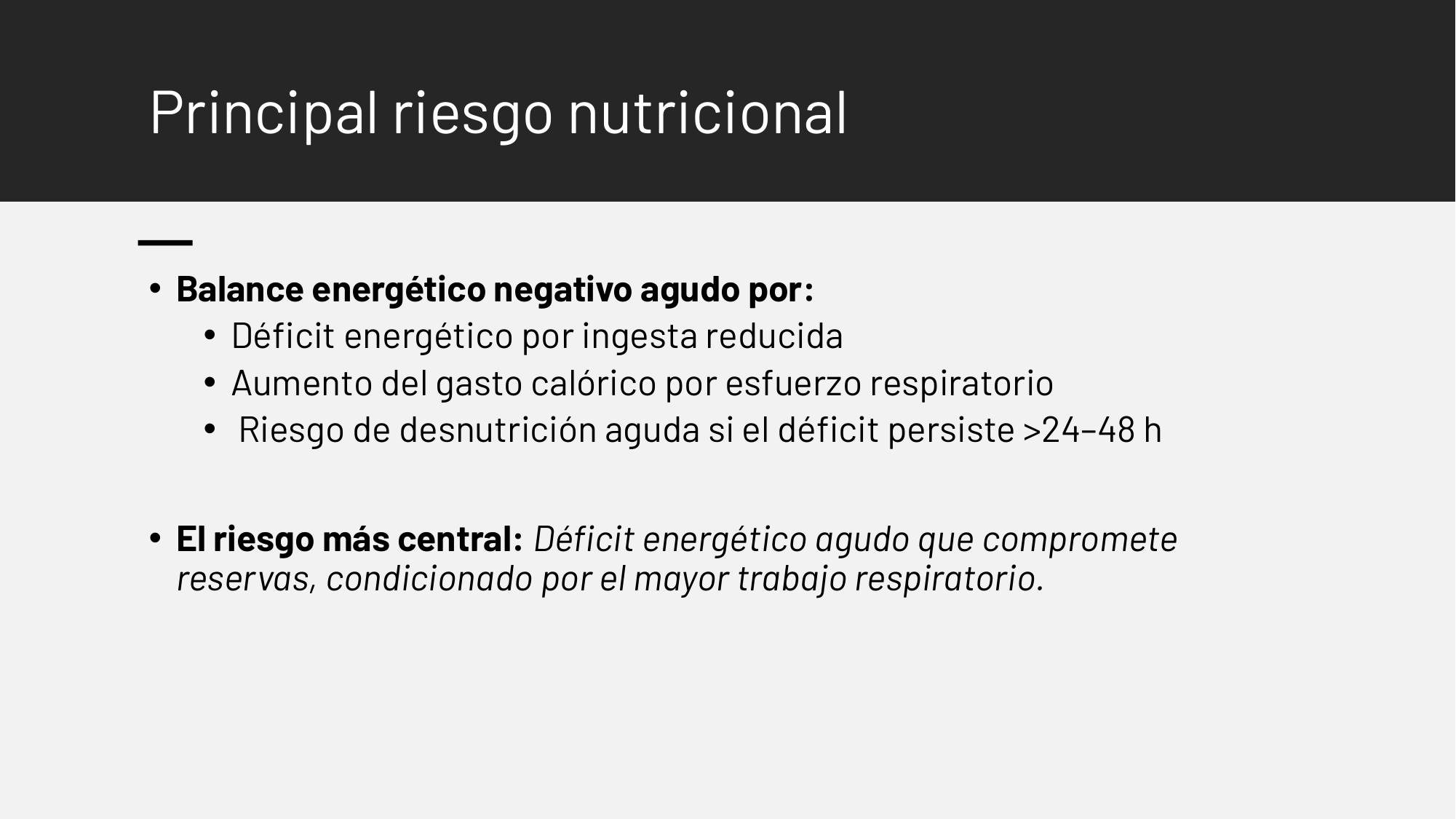

# Principal riesgo nutricional

Balance energético negativo agudo por:
Déficit energético por ingesta reducida
Aumento del gasto calórico por esfuerzo respiratorio
 Riesgo de desnutrición aguda si el déficit persiste >24–48 h

El riesgo más central: Déficit energético agudo que compromete reservas, condicionado por el mayor trabajo respiratorio.